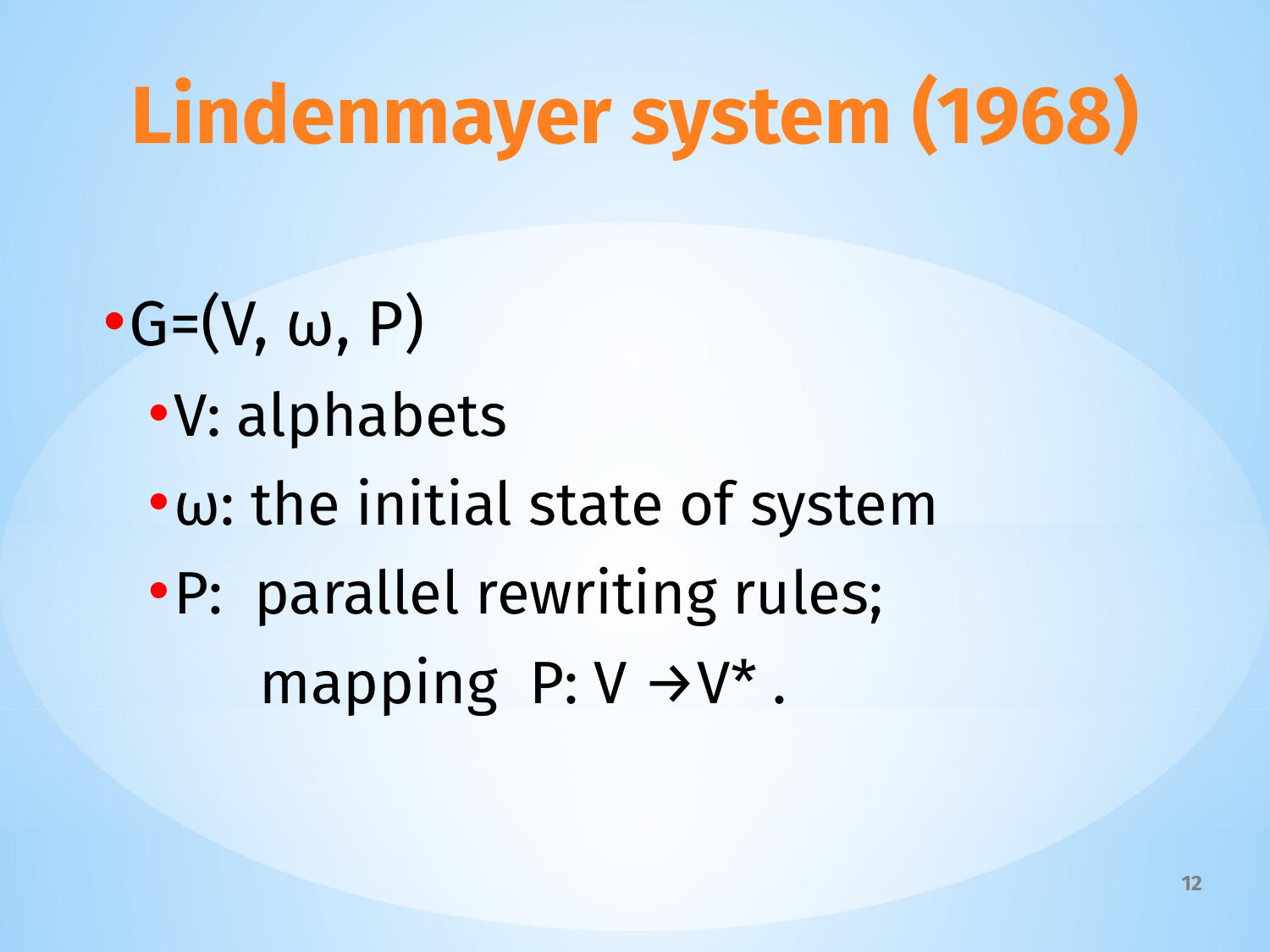

# Lindenmayer system (1968)
G=(V, ω, P)
V: alphabets
ω: the initial state of system
P:  parallel rewriting rules;
       mapping  P: V →V* .

12